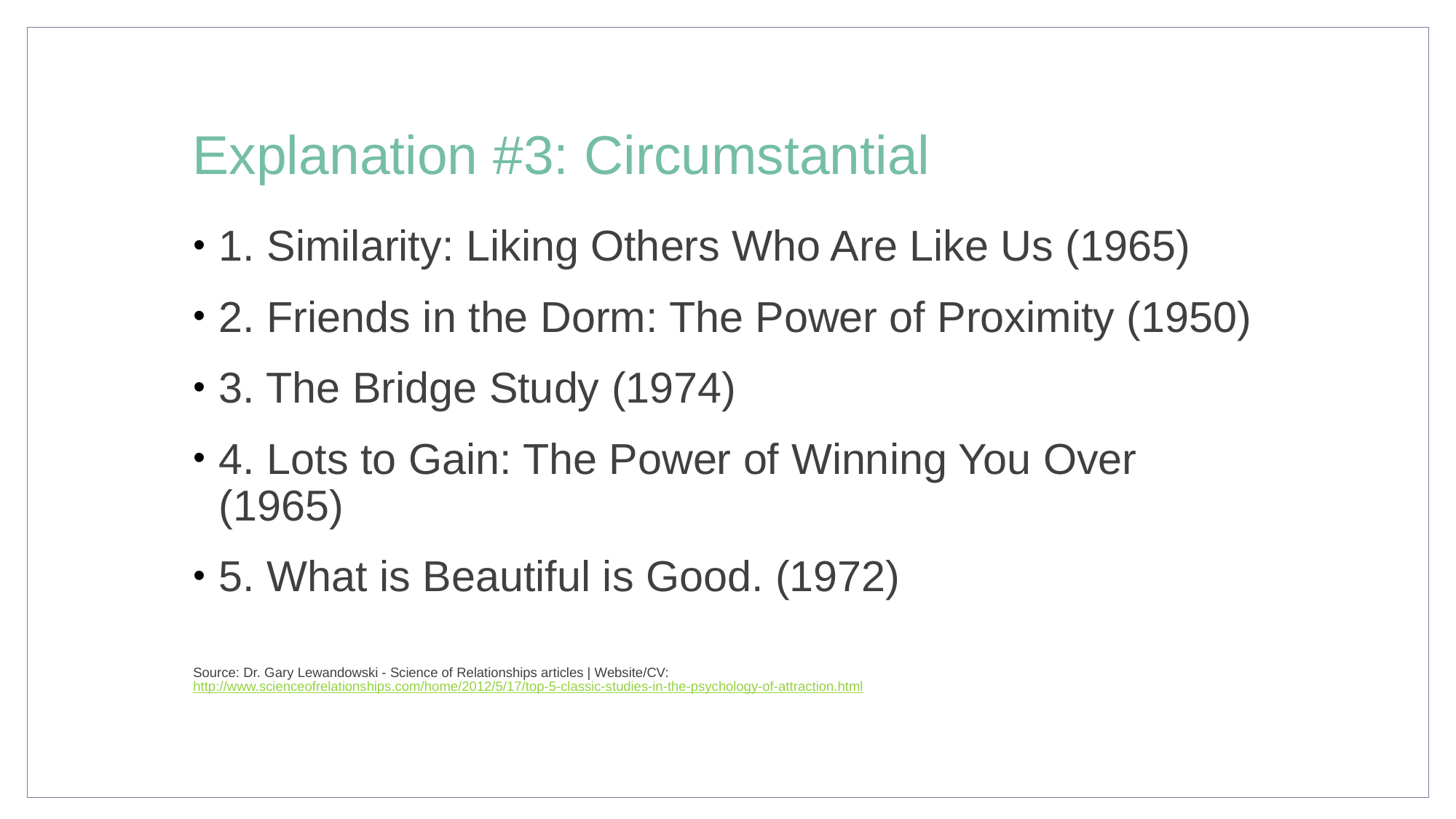

# Explanation #3: Circumstantial
1. Similarity: Liking Others Who Are Like Us (1965)
2. Friends in the Dorm: The Power of Proximity (1950)
3. The Bridge Study (1974)
4. Lots to Gain: The Power of Winning You Over (1965)
5. What is Beautiful is Good. (1972)

Source: Dr. Gary Lewandowski - Science of Relationships articles | Website/CV: http://www.scienceofrelationships.com/home/2012/5/17/top-5-classic-studies-in-the-psychology-of-attraction.html